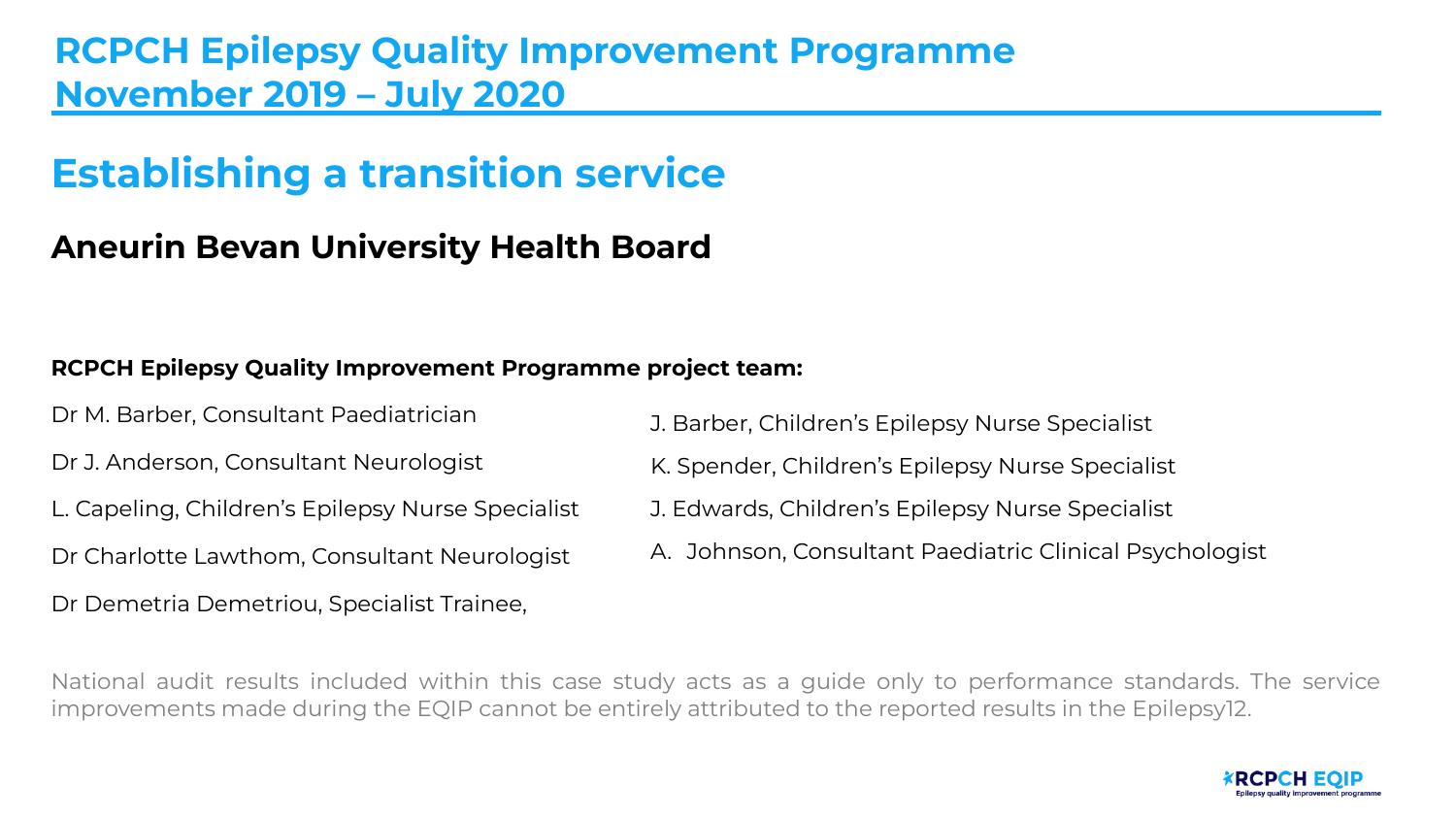

RCPCH Epilepsy Quality Improvement Programme
November 2019 – July 2020
Establishing a transition service
Aneurin Bevan University Health Board

RCPCH Epilepsy Quality Improvement Programme project team:
Dr M. Barber, Consultant Paediatrician
Dr J. Anderson, Consultant Neurologist
L. Capeling, Children’s Epilepsy Nurse Specialist
Dr Charlotte Lawthom, Consultant Neurologist
Dr Demetria Demetriou, Specialist Trainee,

National audit results included within this case study acts as a guide only to performance standards. The service improvements made during the EQIP cannot be entirely attributed to the reported results in the Epilepsy12.
J. Barber, Children’s Epilepsy Nurse Specialist
K. Spender, Children’s Epilepsy Nurse Specialist
J. Edwards, Children’s Epilepsy Nurse Specialist
Johnson, Consultant Paediatric Clinical Psychologist